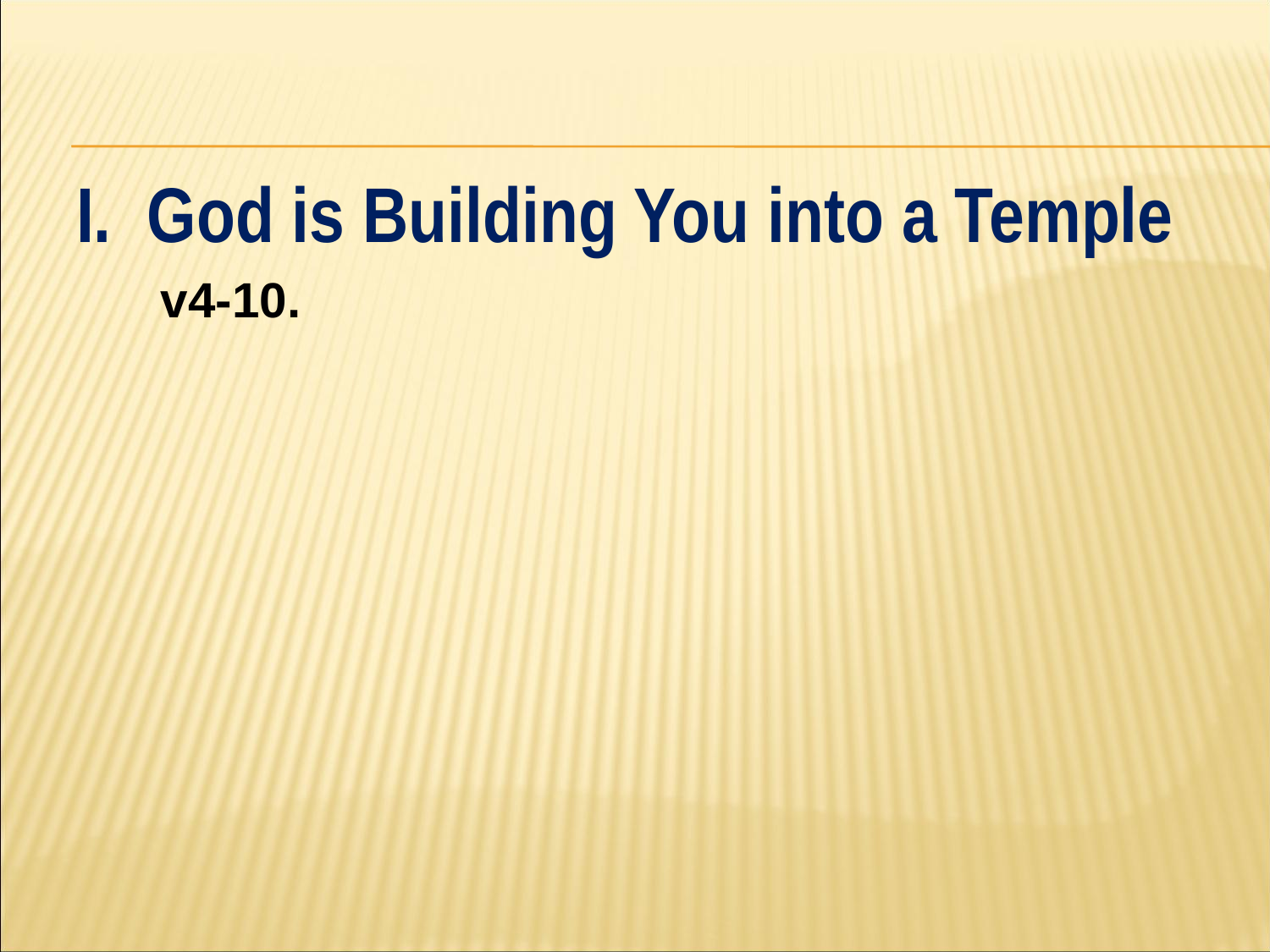

#
I.  God is Building You into a Temple
	v4-10.